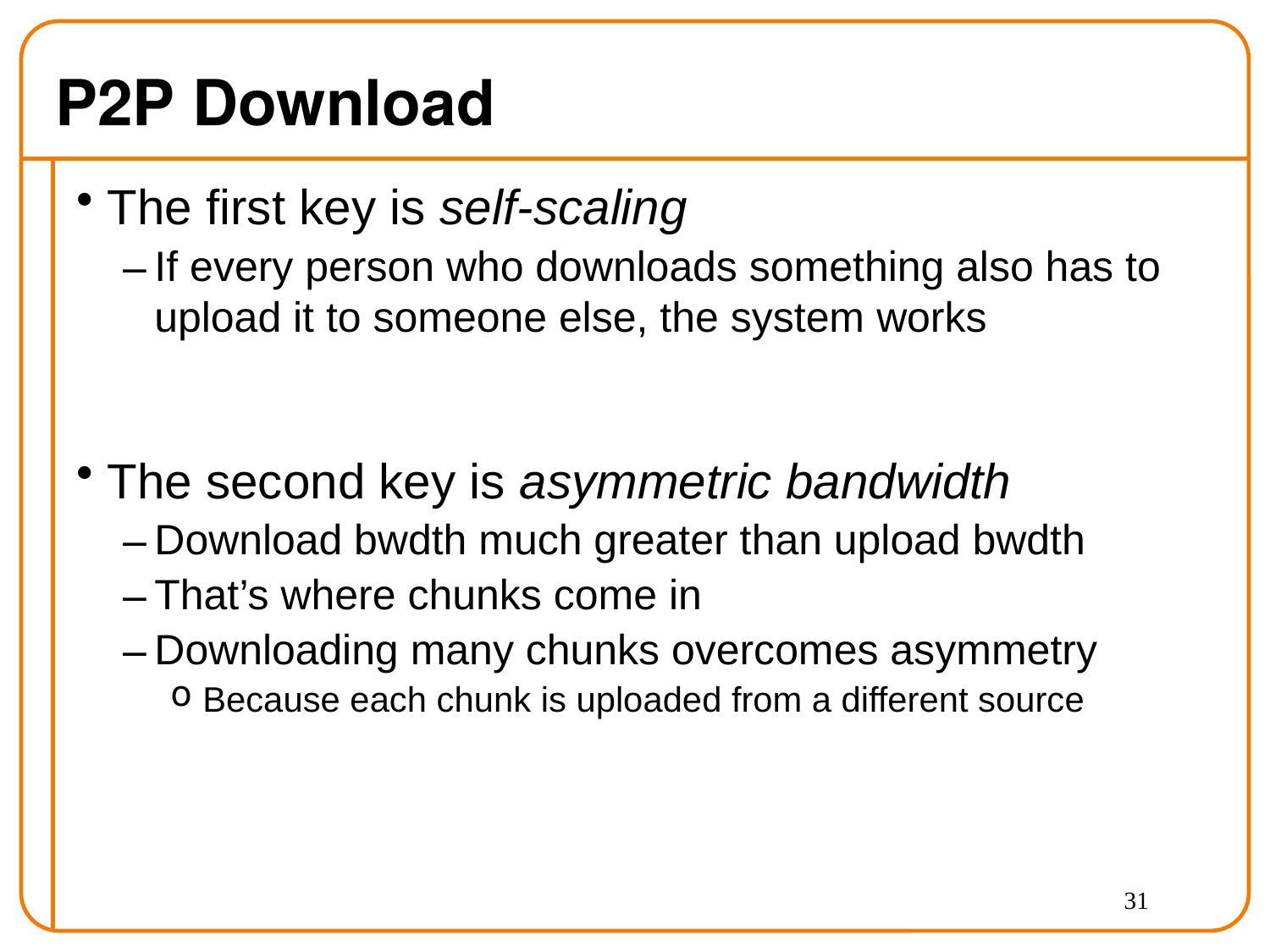

# P2P Download
The first key is self-scaling
If every person who downloads something also has to upload it to someone else, the system works

The second key is asymmetric bandwidth
Download bwdth much greater than upload bwdth
That’s where chunks come in
Downloading many chunks overcomes asymmetry
Because each chunk is uploaded from a different source

31